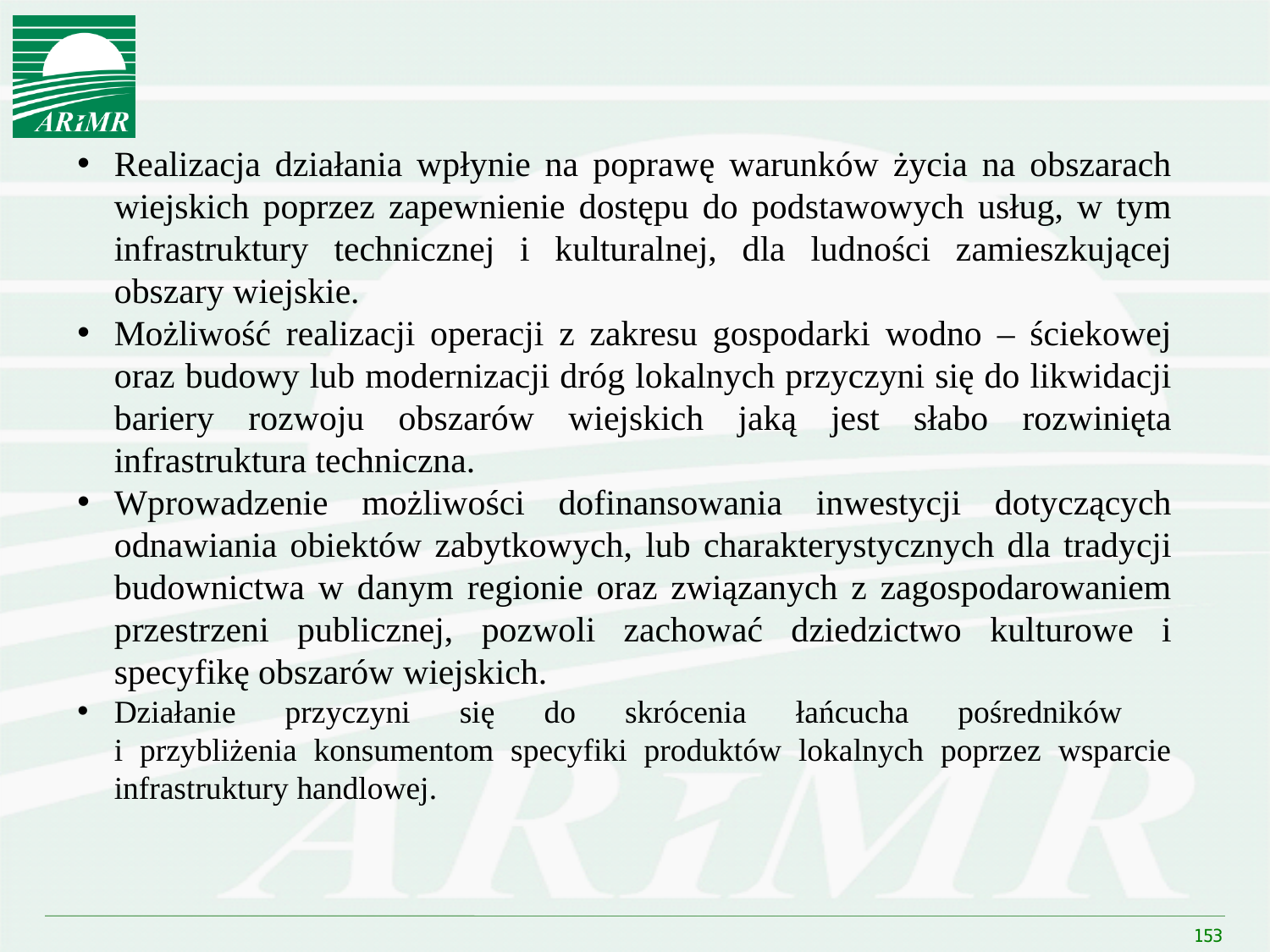

Realizacja działania wpłynie na poprawę warunków życia na obszarach wiejskich poprzez zapewnienie dostępu do podstawowych usług, w tym infrastruktury technicznej i kulturalnej, dla ludności zamieszkującej obszary wiejskie.
Możliwość realizacji operacji z zakresu gospodarki wodno – ściekowej oraz budowy lub modernizacji dróg lokalnych przyczyni się do likwidacji bariery rozwoju obszarów wiejskich jaką jest słabo rozwinięta infrastruktura techniczna.
Wprowadzenie możliwości dofinansowania inwestycji dotyczących odnawiania obiektów zabytkowych, lub charakterystycznych dla tradycji budownictwa w danym regionie oraz związanych z zagospodarowaniem przestrzeni publicznej, pozwoli zachować dziedzictwo kulturowe i specyfikę obszarów wiejskich.
Działanie przyczyni się do skrócenia łańcucha pośredników
i przybliżenia konsumentom specyfiki produktów lokalnych poprzez wsparcie infrastruktury handlowej.
153